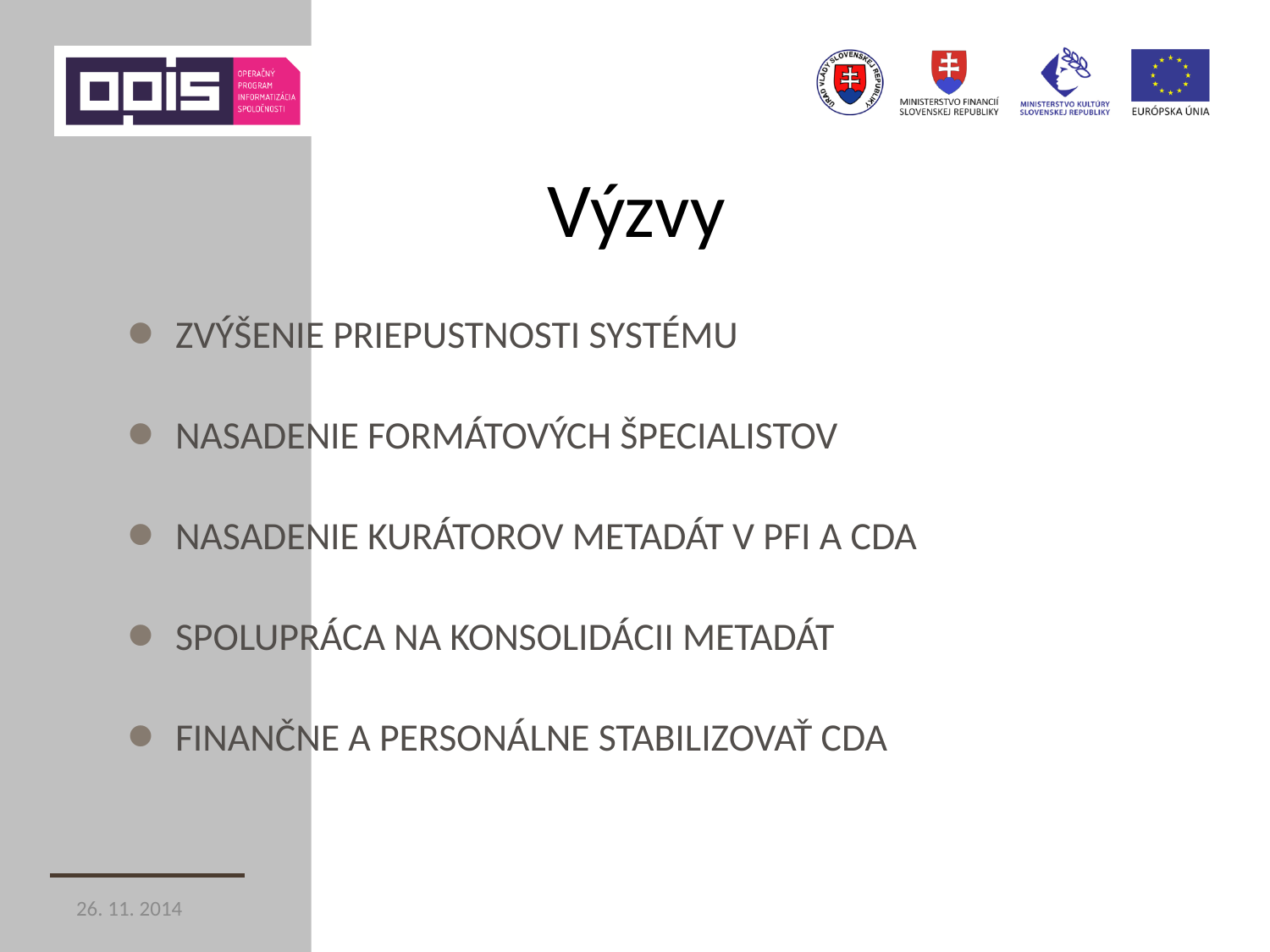

# Výzvy
Zvýšenie priepustnosti systému
Nasadenie formátových špecialistov
Nasadenie kurátorov metadát v PFI a CDA
Spolupráca na Konsolidácii metadát
Finančne a personálne stabilizovať CDA
26. 11. 2014